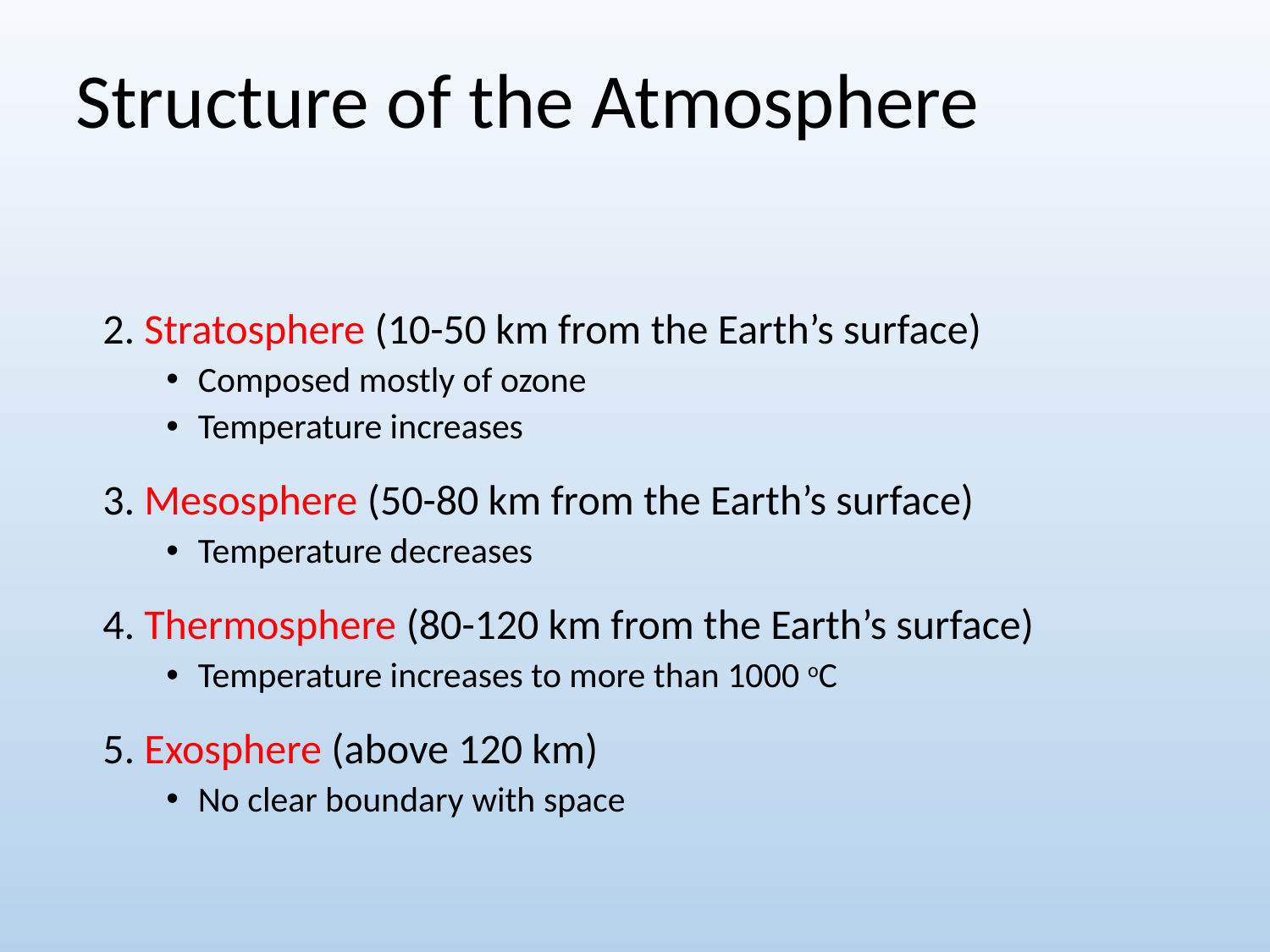

# Structure of the Atmosphere
2. Stratosphere (10-50 km from the Earth’s surface)
Composed mostly of ozone
Temperature increases
3. Mesosphere (50-80 km from the Earth’s surface)
Temperature decreases
4. Thermosphere (80-120 km from the Earth’s surface)
Temperature increases to more than 1000 oC
5. Exosphere (above 120 km)
No clear boundary with space